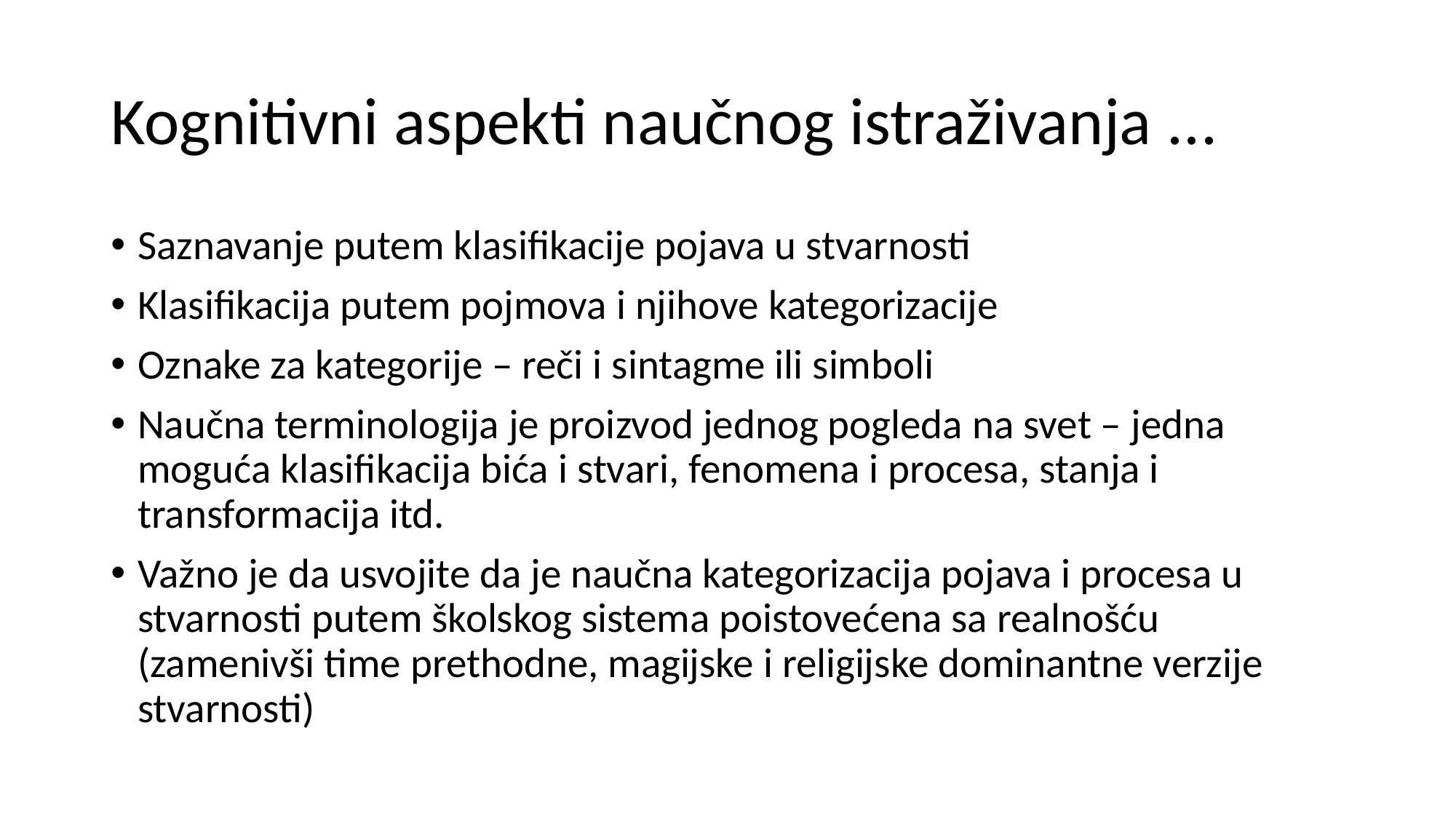

# Kognitivni aspekti naučnog istraživanja ...
Saznavanje putem klasifikacije pojava u stvarnosti
Klasifikacija putem pojmova i njihove kategorizacije
Oznake za kategorije – reči i sintagme ili simboli
Naučna terminologija je proizvod jednog pogleda na svet – jedna moguća klasifikacija bića i stvari, fenomena i procesa, stanja i transformacija itd.
Važno je da usvojite da je naučna kategorizacija pojava i procesa u stvarnosti putem školskog sistema poistovećena sa realnošću (zamenivši time prethodne, magijske i religijske dominantne verzije stvarnosti)